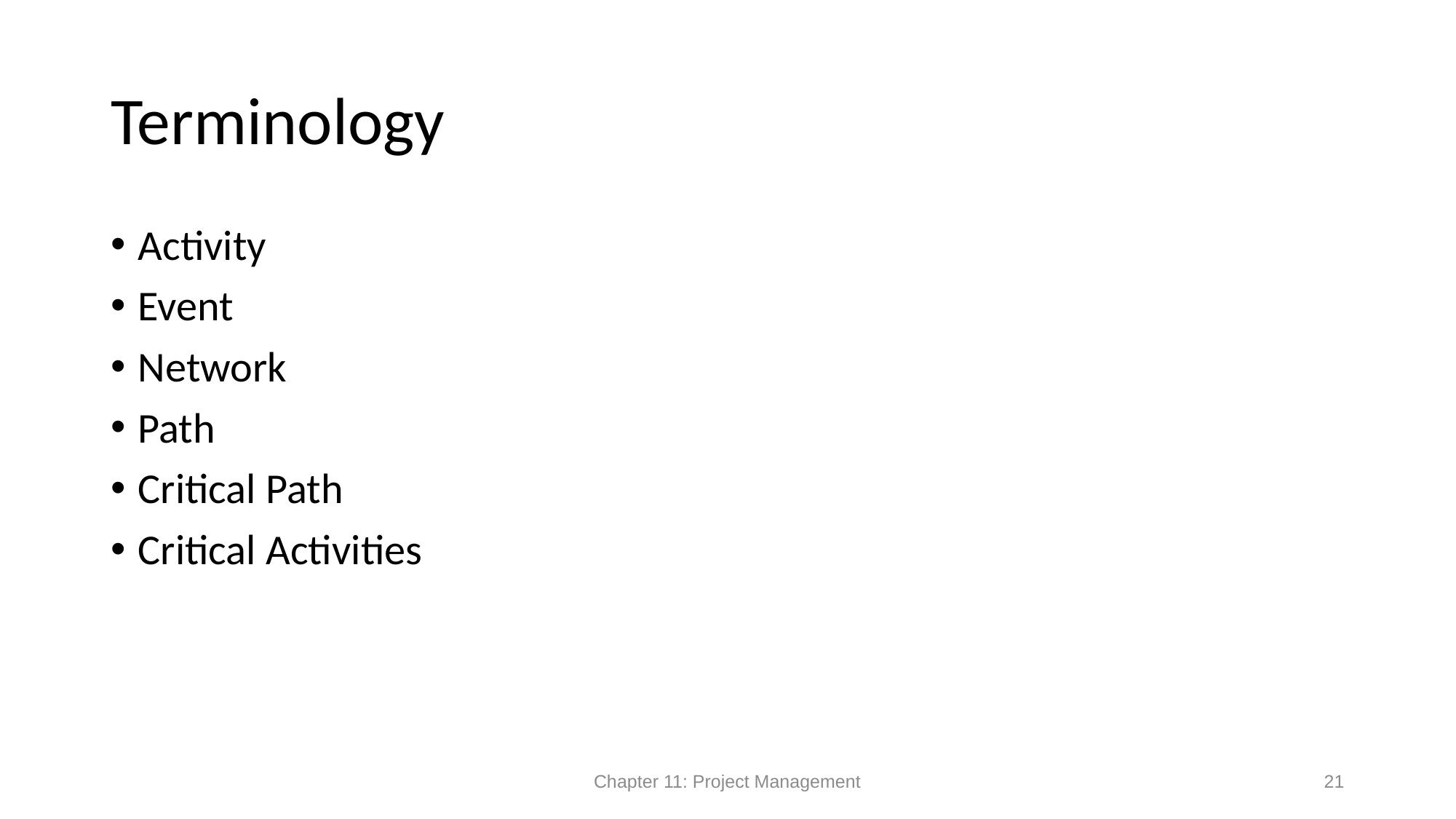

# Terminology
Activity
Event
Network
Path
Critical Path
Critical Activities

Chapter 11: Project Management
21